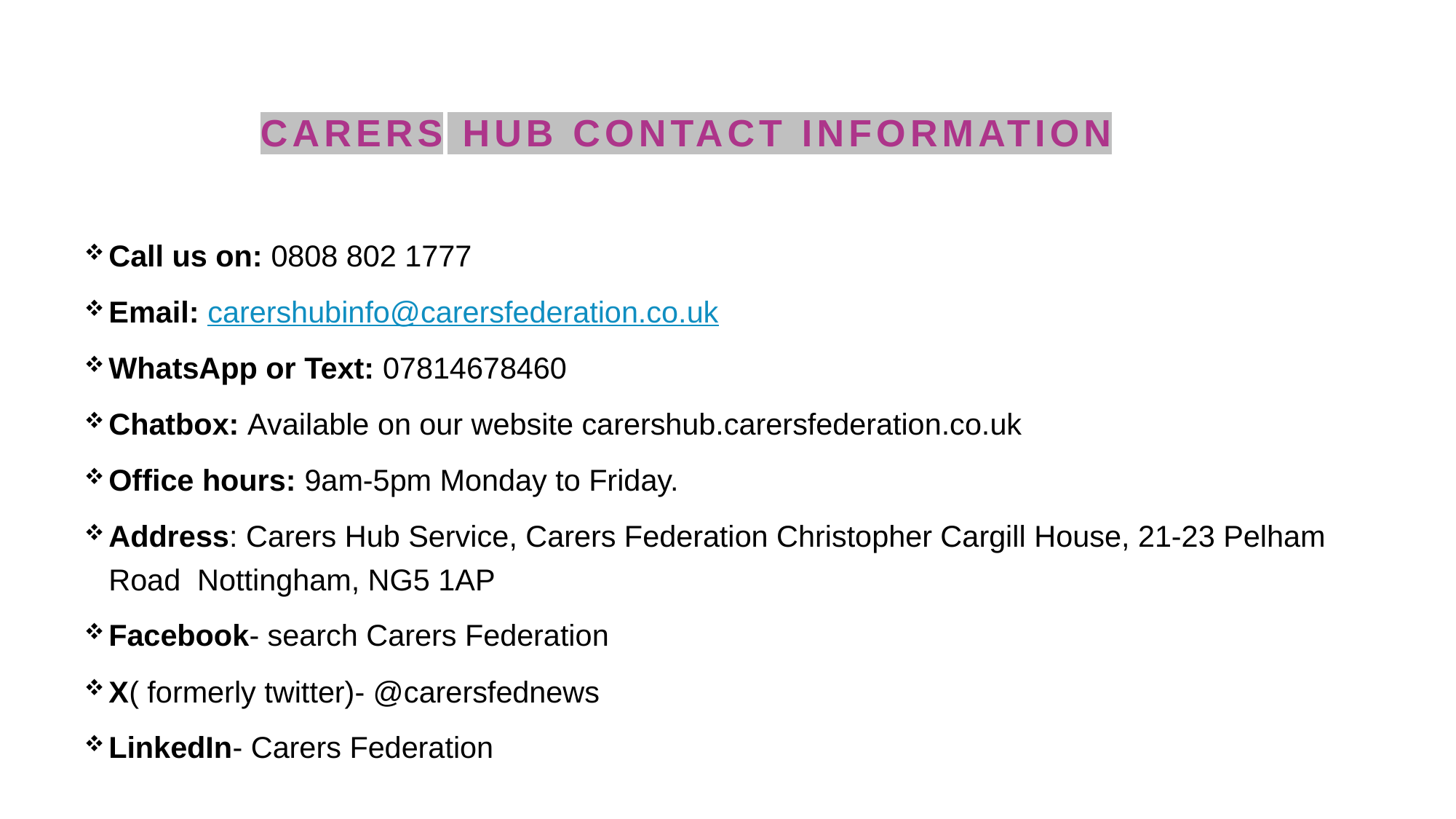

# Carers Hub contact information
Call us on: 0808 802 1777
Email: carershubinfo@carersfederation.co.uk
WhatsApp or Text: 07814678460
Chatbox: Available on our website carershub.carersfederation.co.uk
Office hours: 9am-5pm Monday to Friday.
Address: Carers Hub Service, Carers Federation Christopher Cargill House, 21-23 Pelham Road  Nottingham, NG5 1AP
Facebook- search Carers Federation
X( formerly twitter)- @carersfednews
LinkedIn- Carers Federation